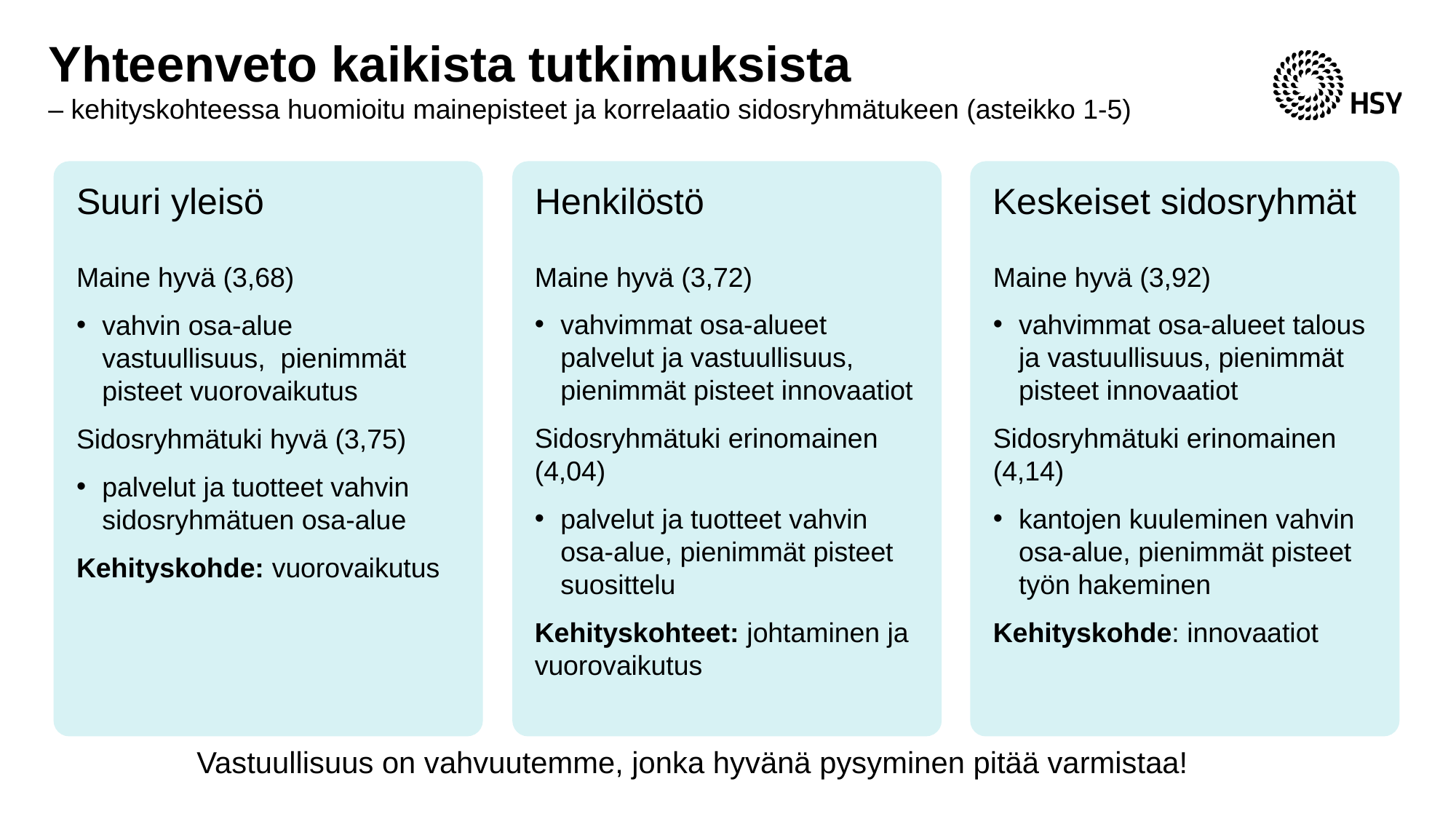

# Yhteenveto kaikista tutkimuksista – kehityskohteessa huomioitu mainepisteet ja korrelaatio sidosryhmätukeen (asteikko 1-5)
Suuri yleisö
Henkilöstö
Keskeiset sidosryhmät
Maine hyvä (3,72)
vahvimmat osa-alueet  palvelut ja vastuullisuus, pienimmät pisteet innovaatiot
Sidosryhmätuki erinomainen (4,04)
palvelut ja tuotteet vahvin osa-alue, pienimmät pisteet suosittelu
Kehityskohteet: johtaminen ja vuorovaikutus
Maine hyvä (3,92)
vahvimmat osa-alueet talous ja vastuullisuus, pienimmät pisteet innovaatiot
Sidosryhmätuki erinomainen (4,14)
kantojen kuuleminen vahvin osa-alue, pienimmät pisteet työn hakeminen
Kehityskohde: innovaatiot
Maine hyvä (3,68)
vahvin osa-alue vastuullisuus,  pienimmät pisteet vuorovaikutus
Sidosryhmätuki hyvä (3,75)
palvelut ja tuotteet vahvin sidosryhmätuen osa-alue
Kehityskohde: vuorovaikutus

Vastuullisuus on vahvuutemme, jonka hyvänä pysyminen pitää varmistaa!